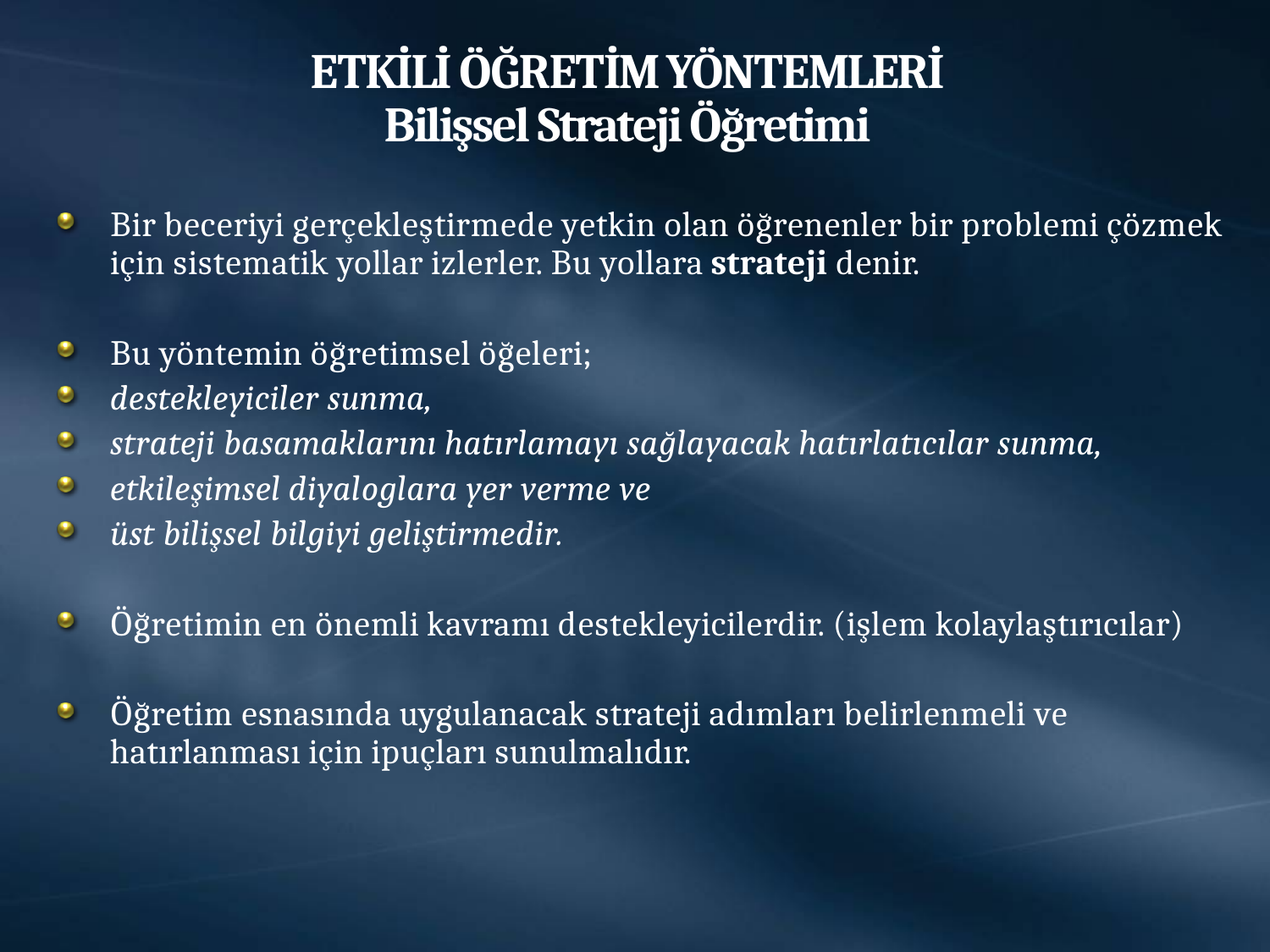

# ETKİLİ ÖĞRETİM YÖNTEMLERİ Bilişsel Strateji Öğretimi
Bir beceriyi gerçekleştirmede yetkin olan öğrenenler bir problemi çözmek için sistematik yollar izlerler. Bu yollara strateji denir.

Bu yöntemin öğretimsel öğeleri;
destekleyiciler sunma,
strateji basamaklarını hatırlamayı sağlayacak hatırlatıcılar sunma,
etkileşimsel diyaloglara yer verme ve
üst bilişsel bilgiyi geliştirmedir.

Öğretimin en önemli kavramı destekleyicilerdir. (işlem kolaylaştırıcılar)

Öğretim esnasında uygulanacak strateji adımları belirlenmeli ve hatırlanması için ipuçları sunulmalıdır.